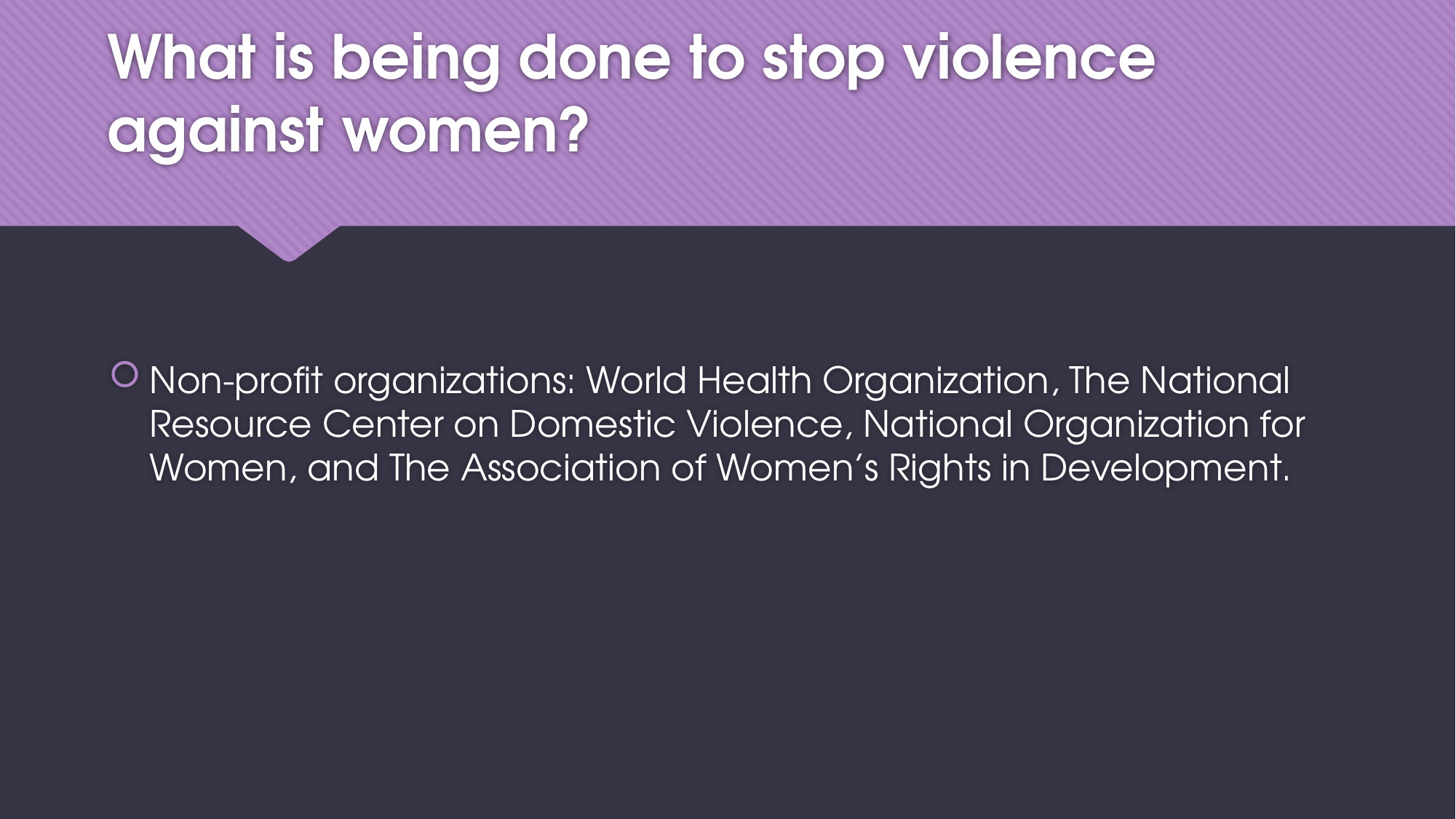

# What is being done to stop violence against women?
Non-profit organizations: World Health Organization, The National Resource Center on Domestic Violence, National Organization for Women, and The Association of Women’s Rights in Development.